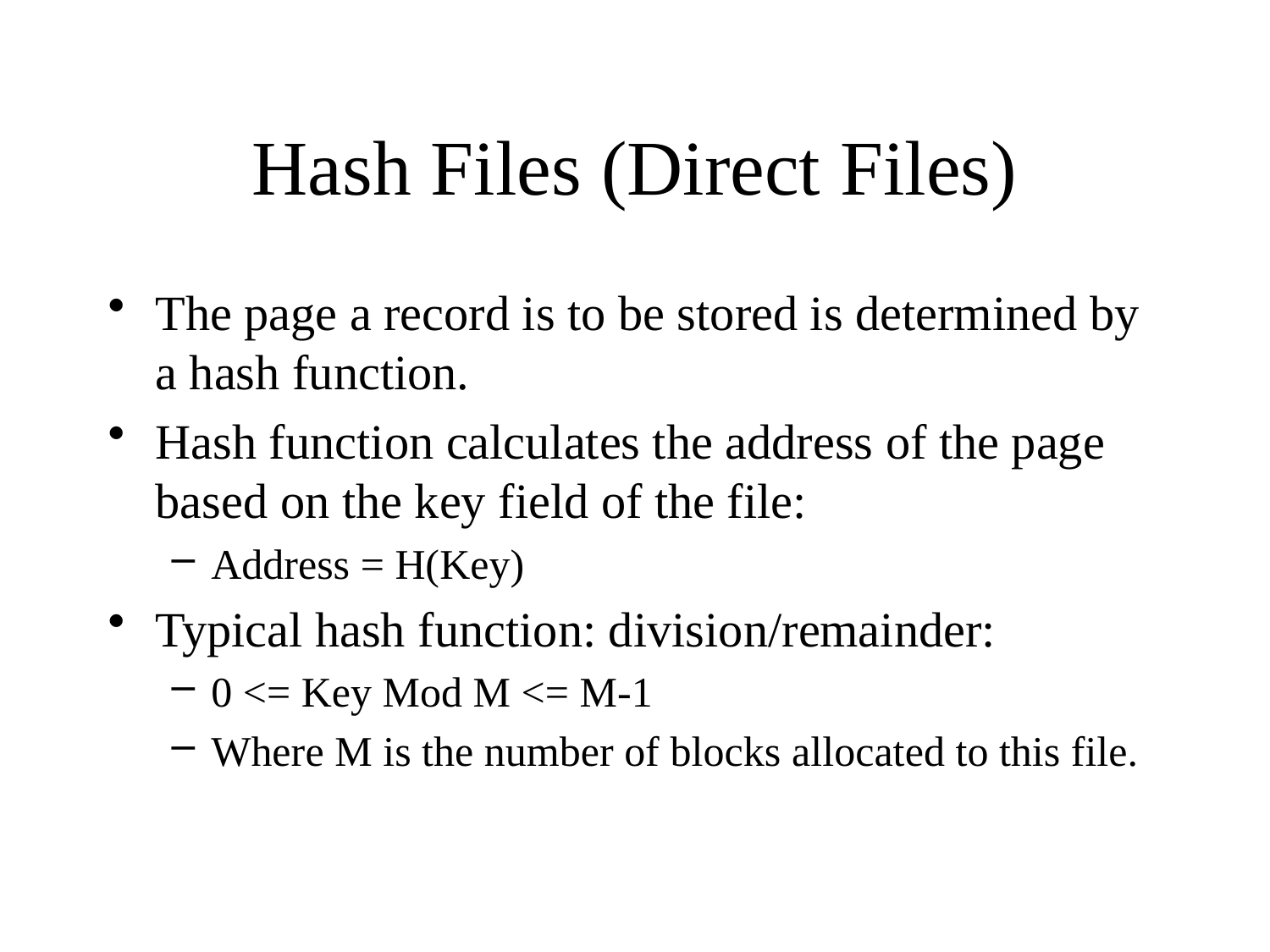

# Hash Files (Direct Files)
The page a record is to be stored is determined by a hash function.
Hash function calculates the address of the page based on the key field of the file:
Address = H(Key)
Typical hash function: division/remainder:
0 <= Key Mod M <= M-1
Where M is the number of blocks allocated to this file.